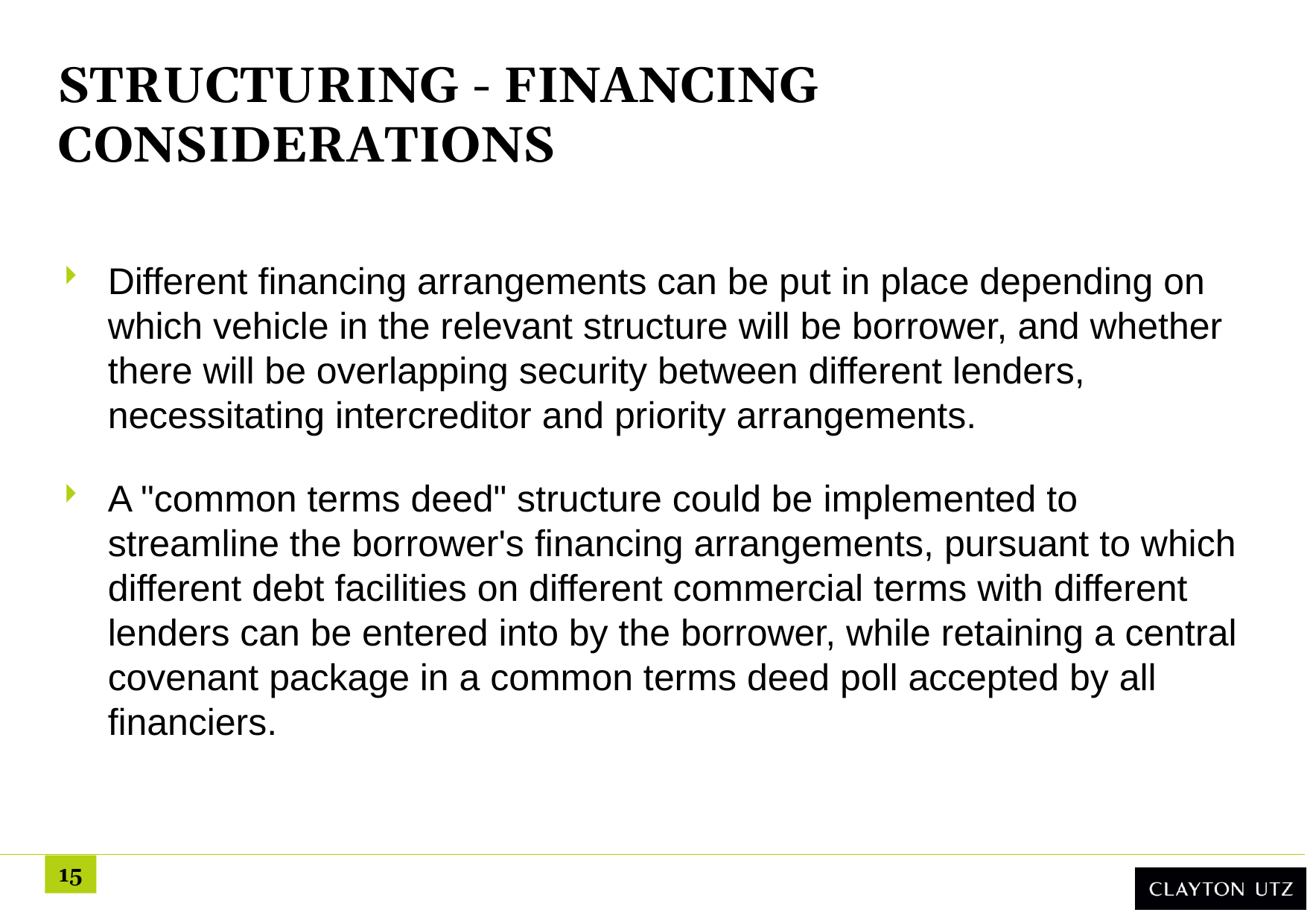

# Structuring - Financing considerations
Different financing arrangements can be put in place depending on which vehicle in the relevant structure will be borrower, and whether there will be overlapping security between different lenders, necessitating intercreditor and priority arrangements.

A "common terms deed" structure could be implemented to streamline the borrower's financing arrangements, pursuant to which different debt facilities on different commercial terms with different lenders can be entered into by the borrower, while retaining a central covenant package in a common terms deed poll accepted by all financiers.

15